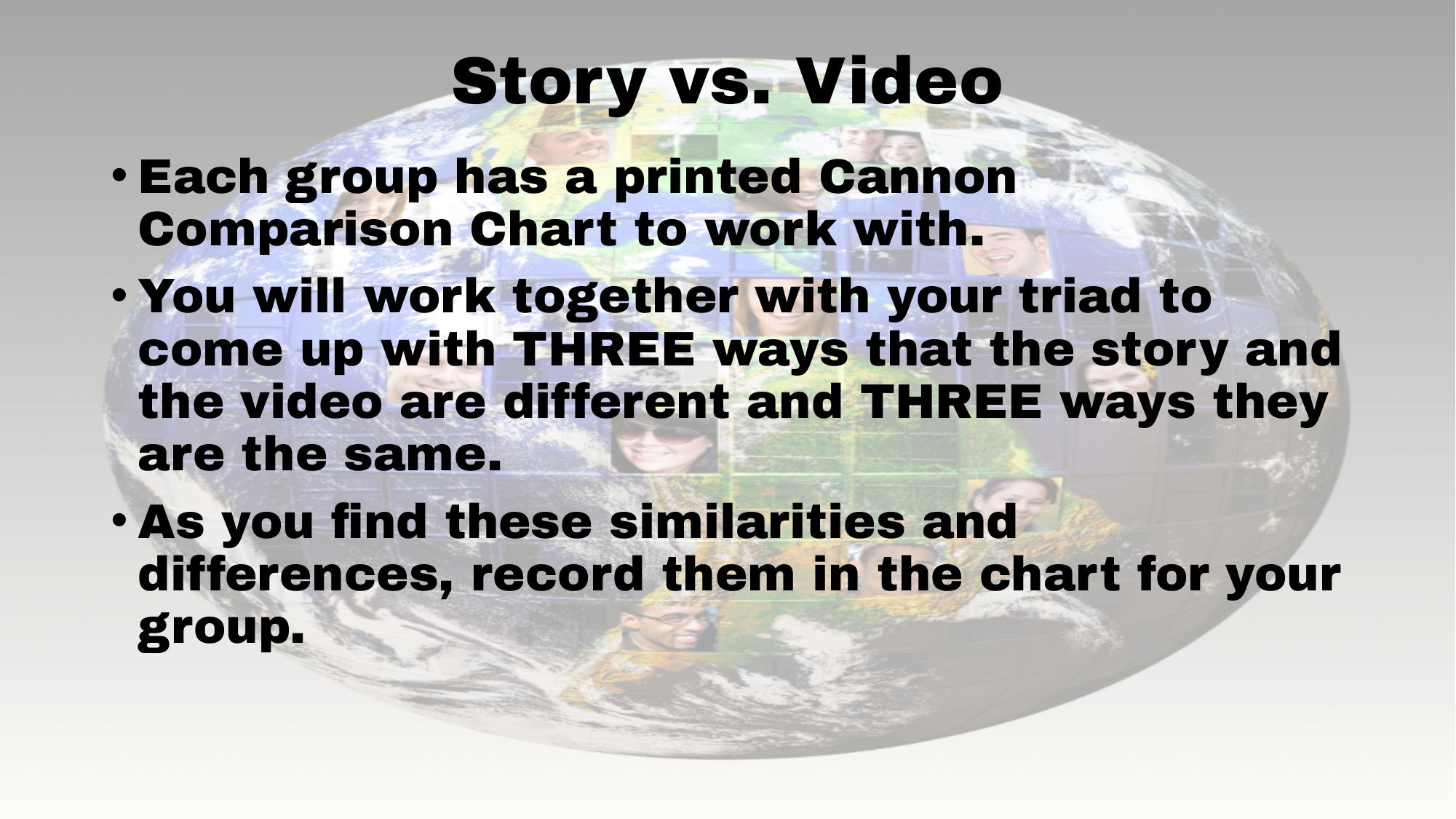

# Story vs. Video
Each group has a printed Cannon Comparison Chart to work with.
You will work together with your triad to come up with THREE ways that the story and the video are different and THREE ways they are the same.
As you find these similarities and differences, record them in the chart for your group.